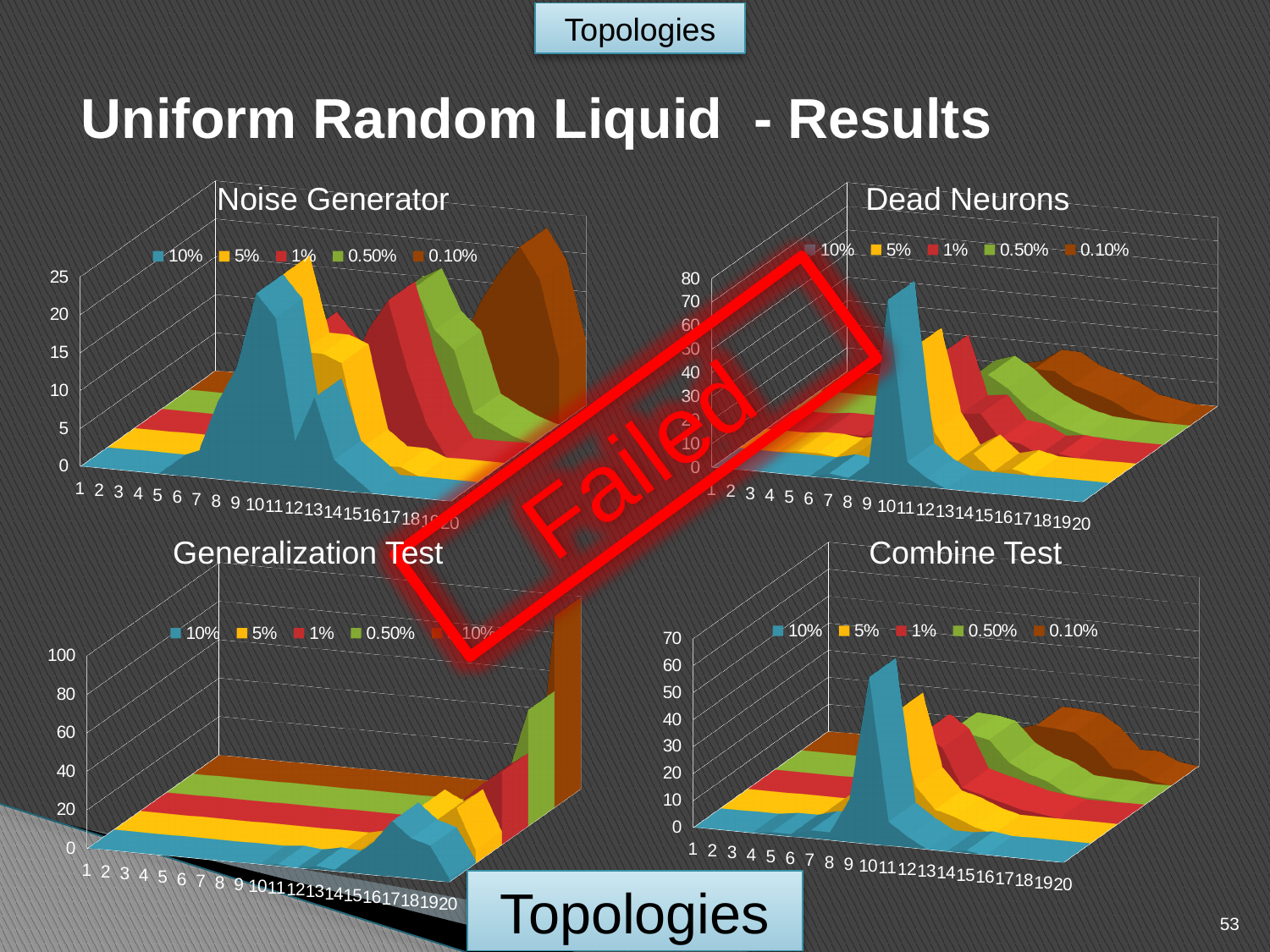

Topologies
# Uniform Random Liquid  - Results

[unsupported chart]

[unsupported chart]

Noise Generator
Dead Neurons
Failed
Generalization Test

[unsupported chart]

Combine Test

[unsupported chart]

Topologies
53